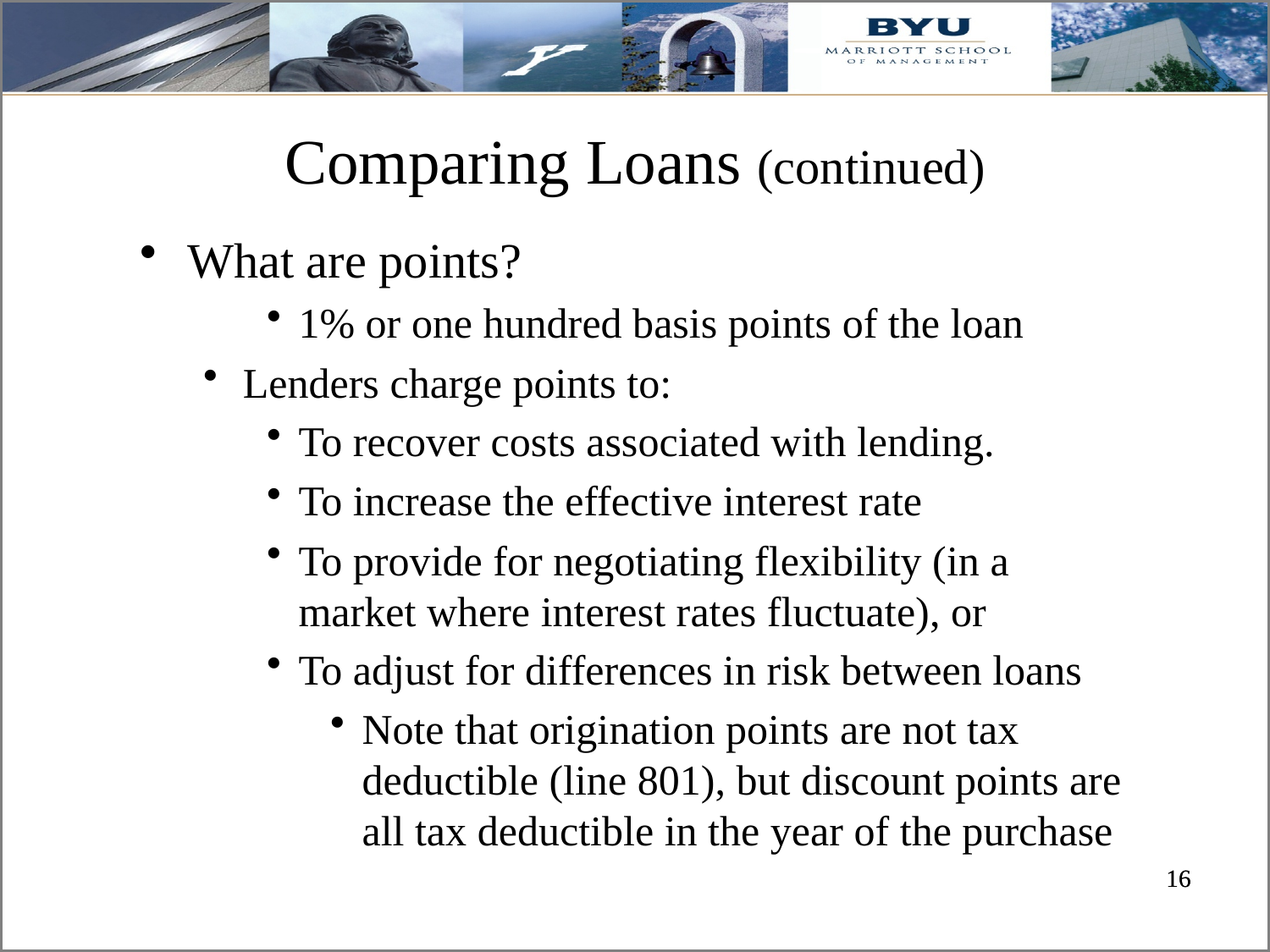

# Comparing Loans (continued)
What are points?
1% or one hundred basis points of the loan
Lenders charge points to:
To recover costs associated with lending.
To increase the effective interest rate
To provide for negotiating flexibility (in a market where interest rates fluctuate), or
To adjust for differences in risk between loans
Note that origination points are not tax deductible (line 801), but discount points are all tax deductible in the year of the purchase

16